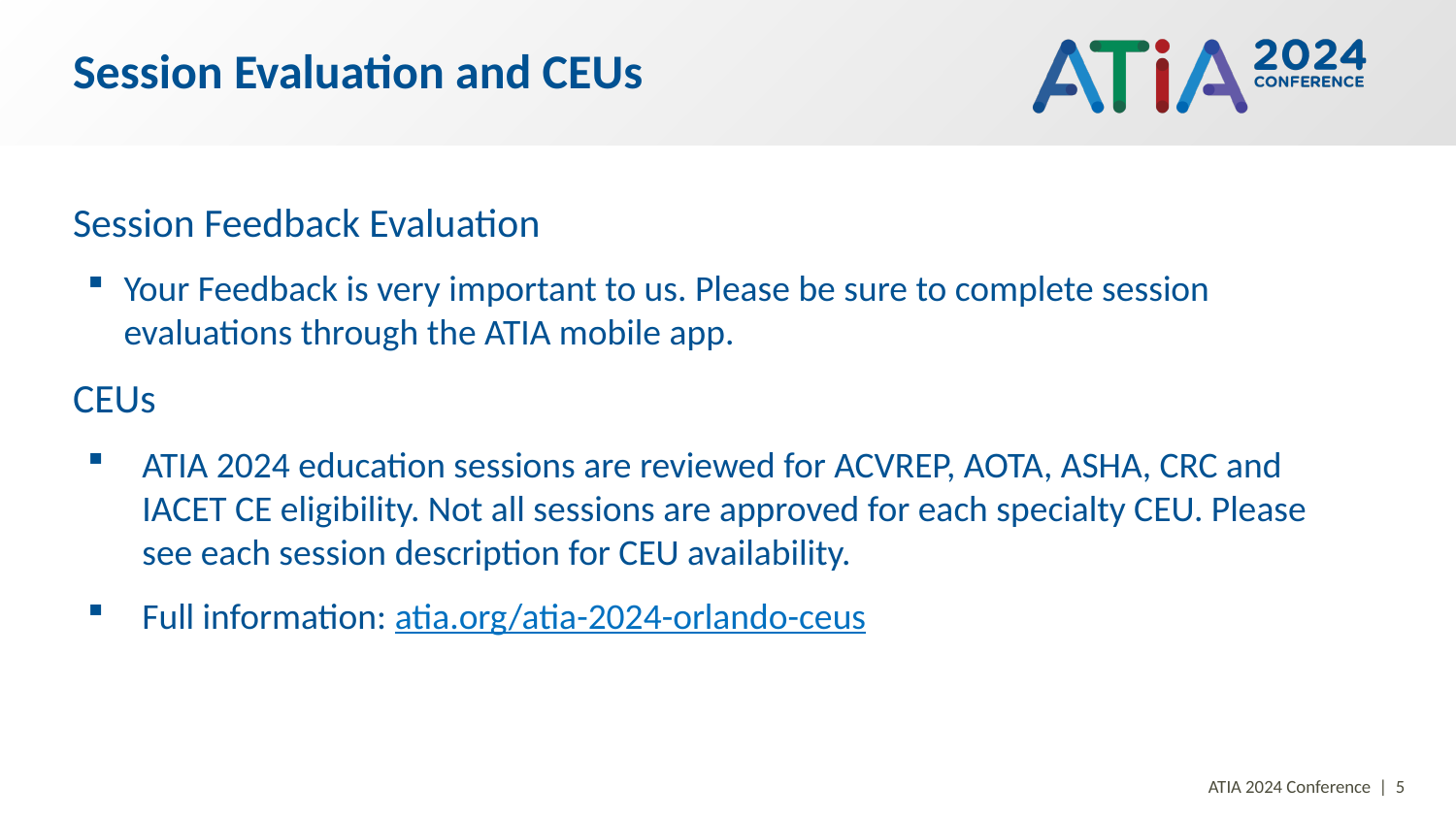

# Session Evaluation and CEUs
Session Feedback Evaluation
Your Feedback is very important to us. Please be sure to complete session evaluations through the ATIA mobile app.
CEUs
ATIA 2024 education sessions are reviewed for ACVREP, AOTA, ASHA, CRC and IACET CE eligibility. Not all sessions are approved for each specialty CEU. Please see each session description for CEU availability.
Full information: atia.org/atia-2024-orlando-ceus